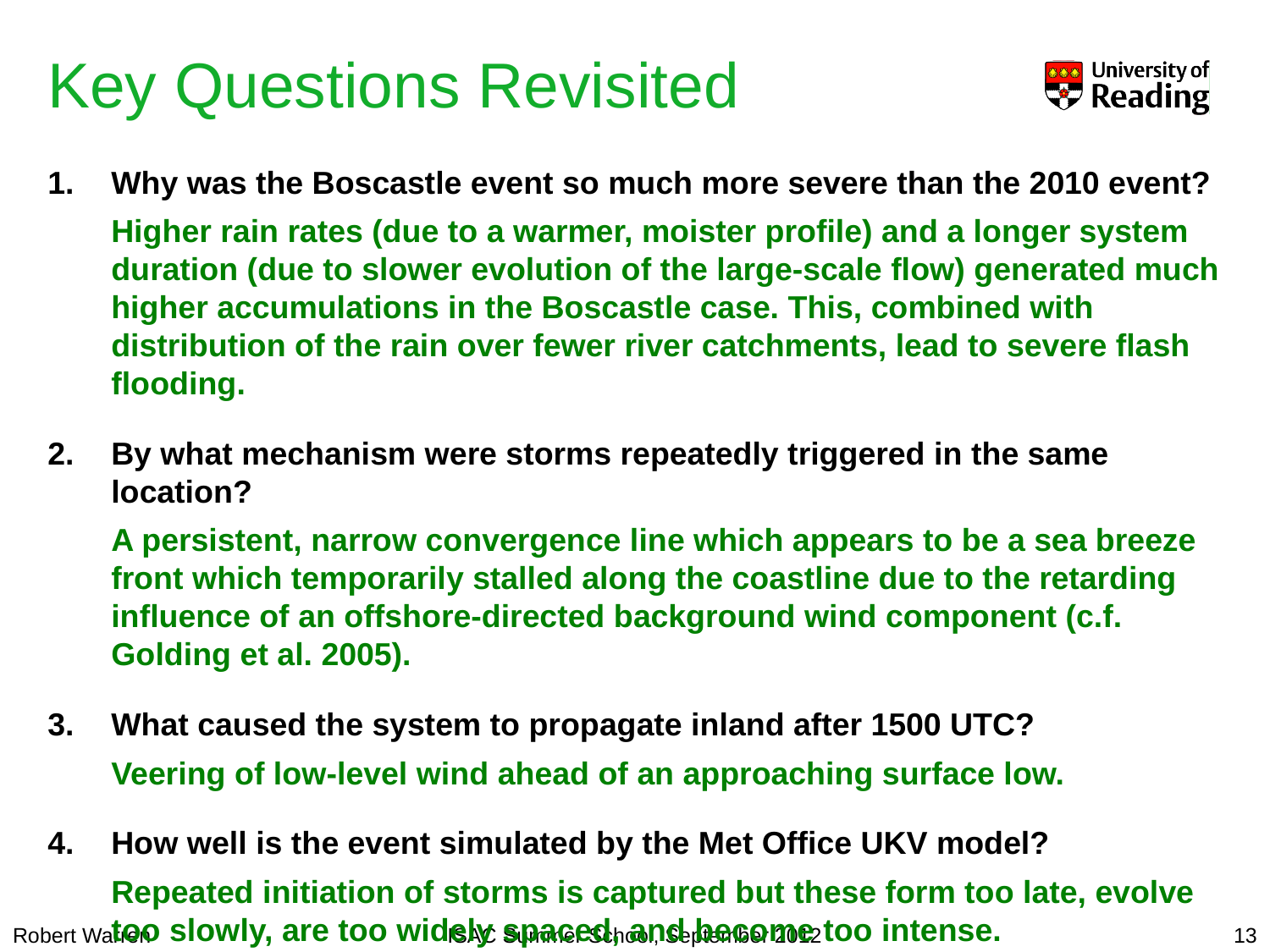

# Key Questions Revisited
Why was the Boscastle event so much more severe than the 2010 event?
Higher rain rates (due to a warmer, moister profile) and a longer system duration (due to slower evolution of the large-scale flow) generated much higher accumulations in the Boscastle case. This, combined with distribution of the rain over fewer river catchments, lead to severe flash flooding.
By what mechanism were storms repeatedly triggered in the same location?
A persistent, narrow convergence line which appears to be a sea breeze front which temporarily stalled along the coastline due to the retarding influence of an offshore-directed background wind component (c.f. Golding et al. 2005).
What caused the system to propagate inland after 1500 UTC?
Veering of low-level wind ahead of an approaching surface low.
How well is the event simulated by the Met Office UKV model?
Repeated initiation of storms is captured but these form too late, evolve too slowly, are too widely spaced, and become too intense.
13